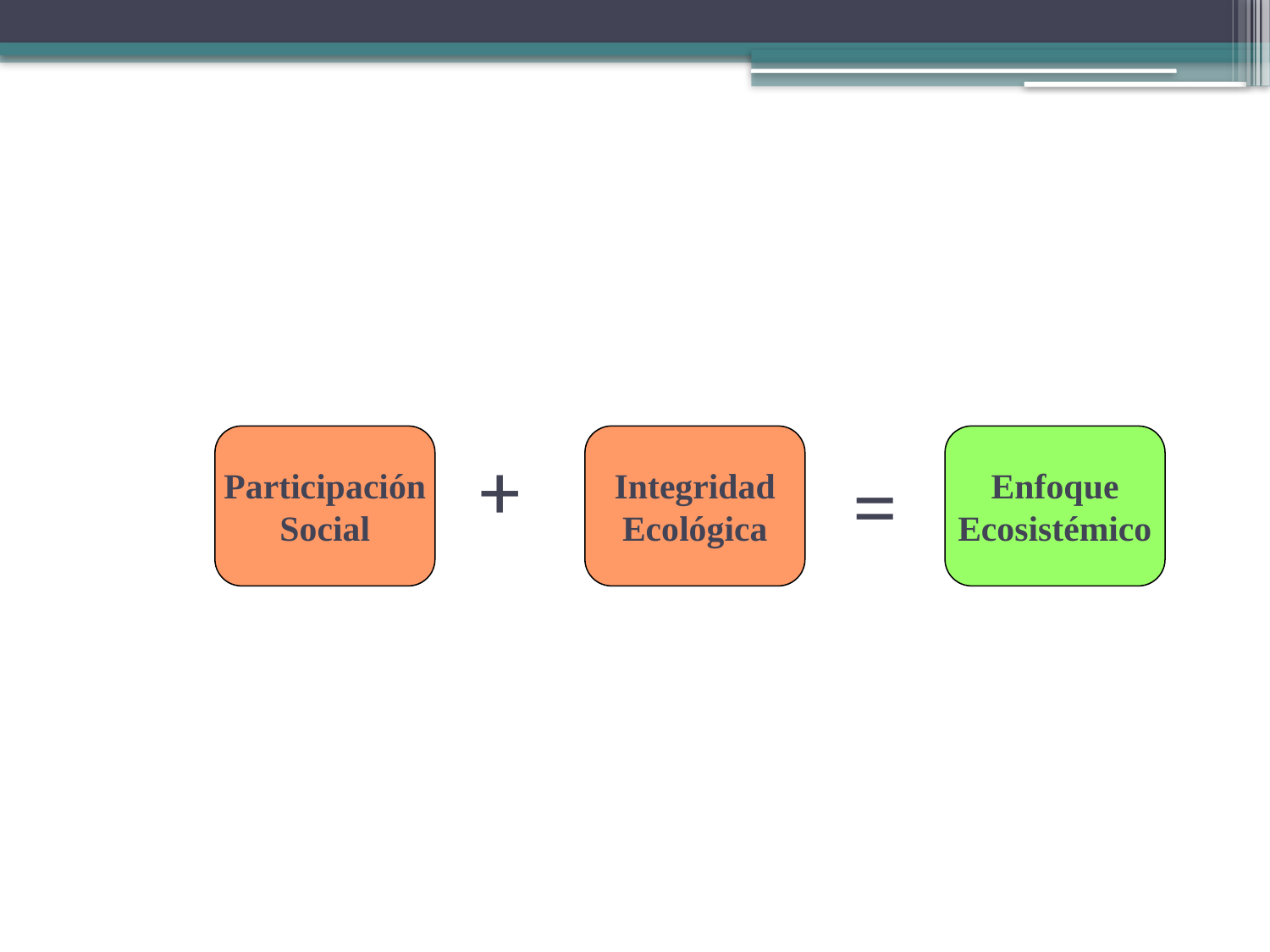

Participación
Social
Integridad
Ecológica
Enfoque
Ecosistémico
 +
=